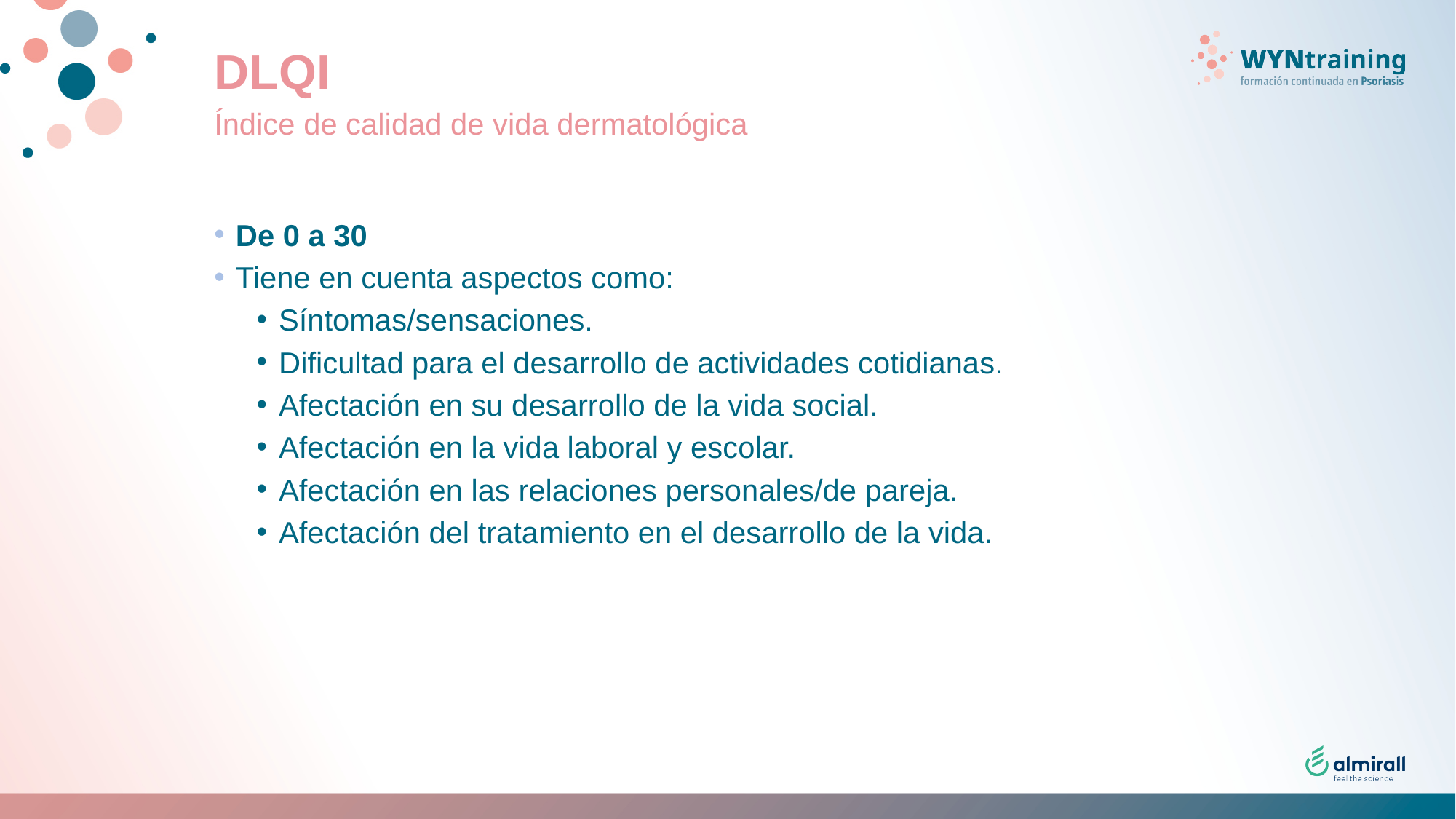

# DLQI
Índice de calidad de vida dermatológica
De 0 a 30
Tiene en cuenta aspectos como:
Síntomas/sensaciones.
Dificultad para el desarrollo de actividades cotidianas.
Afectación en su desarrollo de la vida social.
Afectación en la vida laboral y escolar.
Afectación en las relaciones personales/de pareja.
Afectación del tratamiento en el desarrollo de la vida.